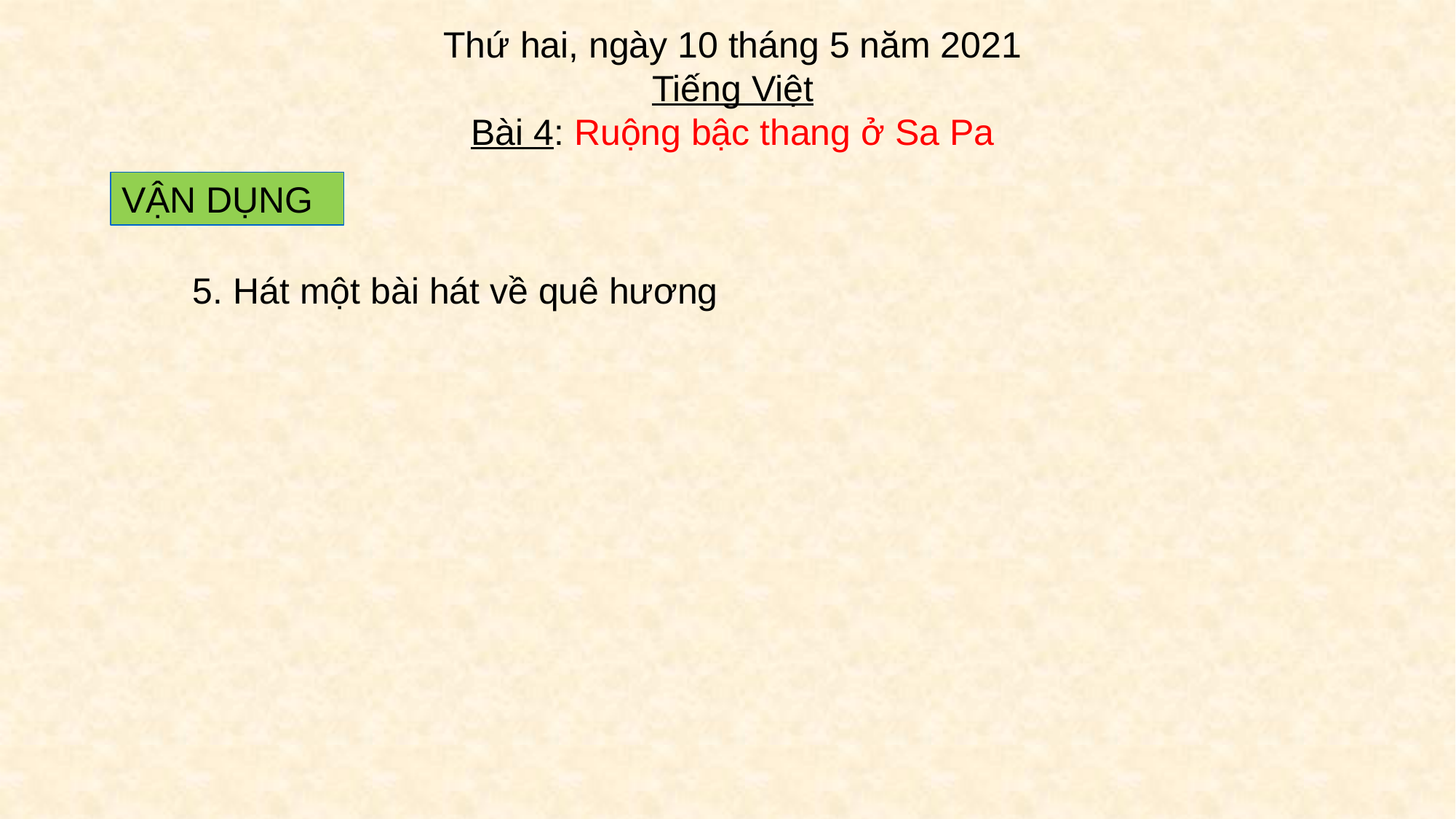

Thứ hai, ngày 10 tháng 5 năm 2021
Tiếng Việt
Bài 4: Ruộng bậc thang ở Sa Pa
VẬN DỤNG
5. Hát một bài hát về quê hương